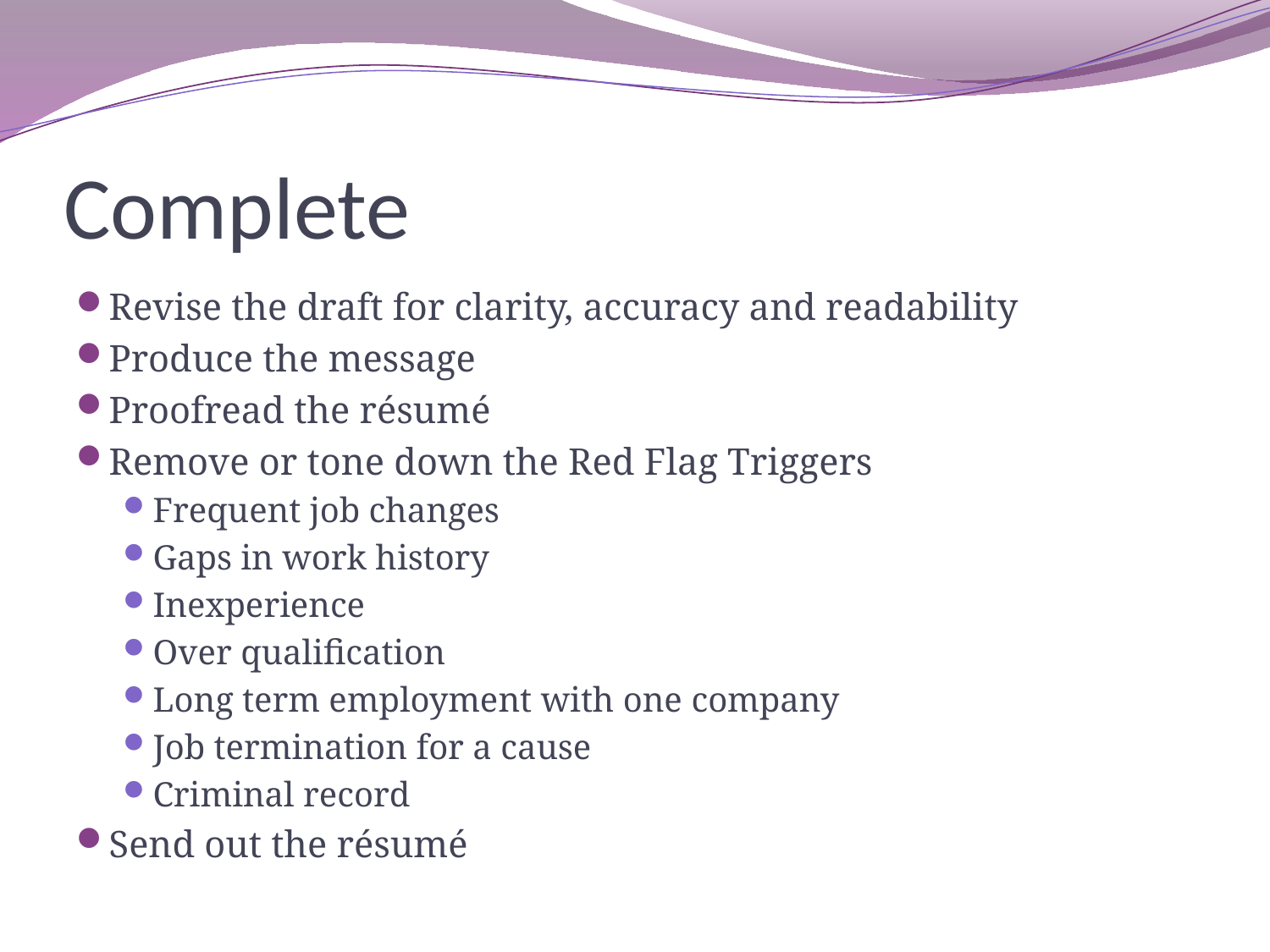

# Complete
Revise the draft for clarity, accuracy and readability
Produce the message
Proofread the résumé
Remove or tone down the Red Flag Triggers
Frequent job changes
Gaps in work history
Inexperience
Over qualification
Long term employment with one company
Job termination for a cause
Criminal record
Send out the résumé